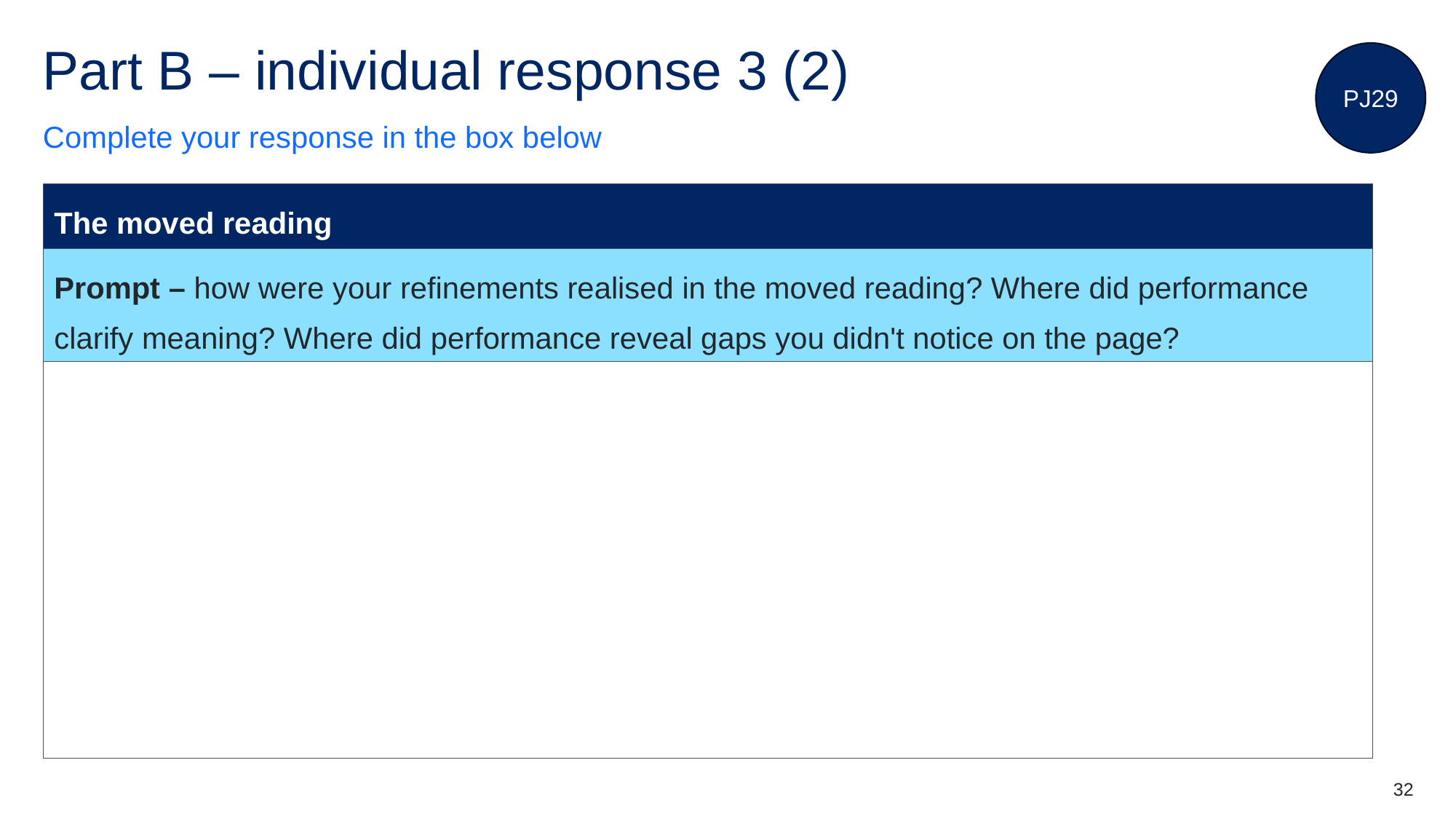

# Part B – individual response 3 (2)
PJ29
Complete your response in the box below
| The moved reading |
| --- |
| Prompt – how were your refinements realised in the moved reading? Where did performance clarify meaning? Where did performance reveal gaps you didn't notice on the page? |
|  |
32